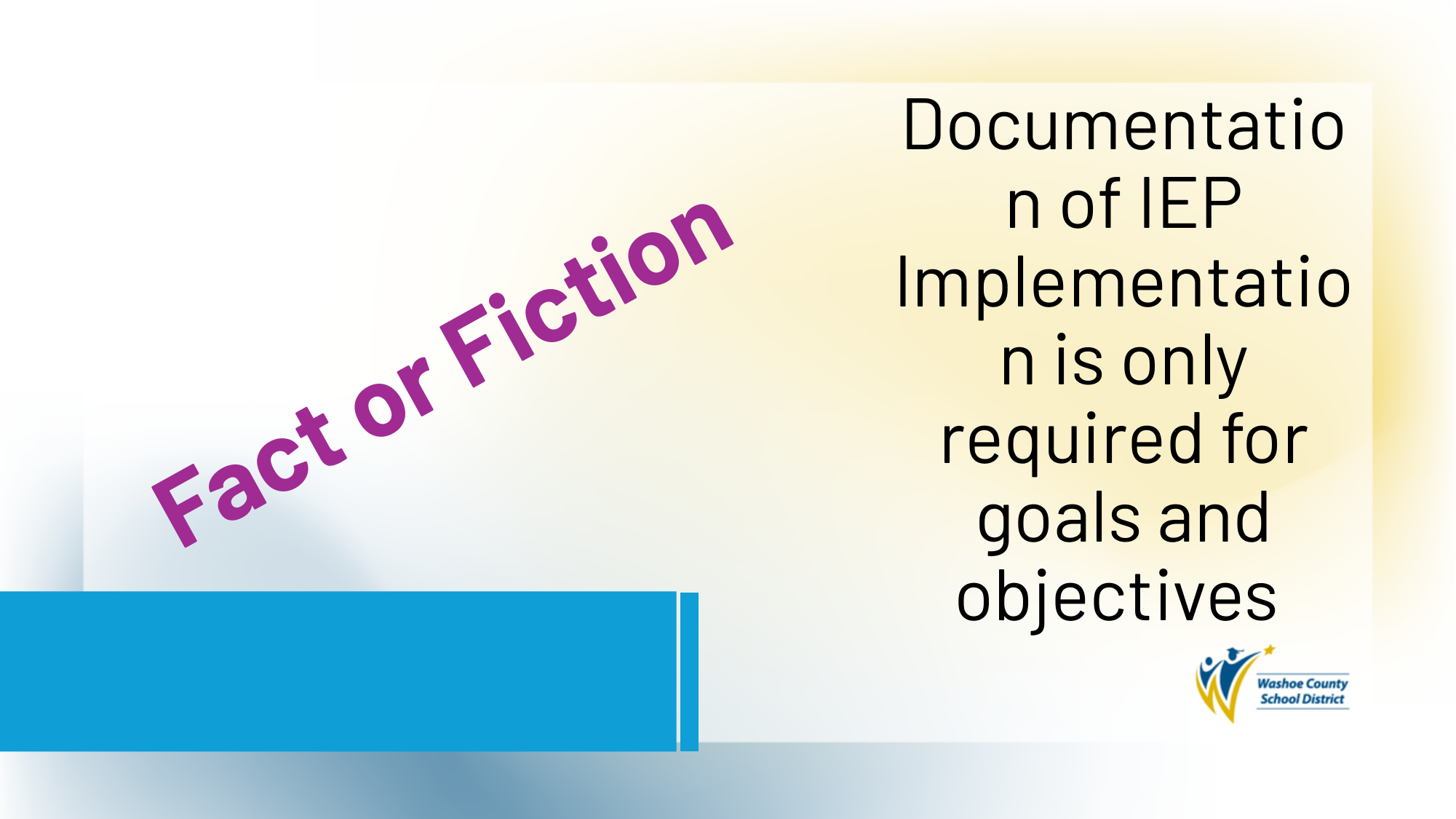

# Documentation of IEP Implementation is only required for goals and objectives
Fact or Fiction